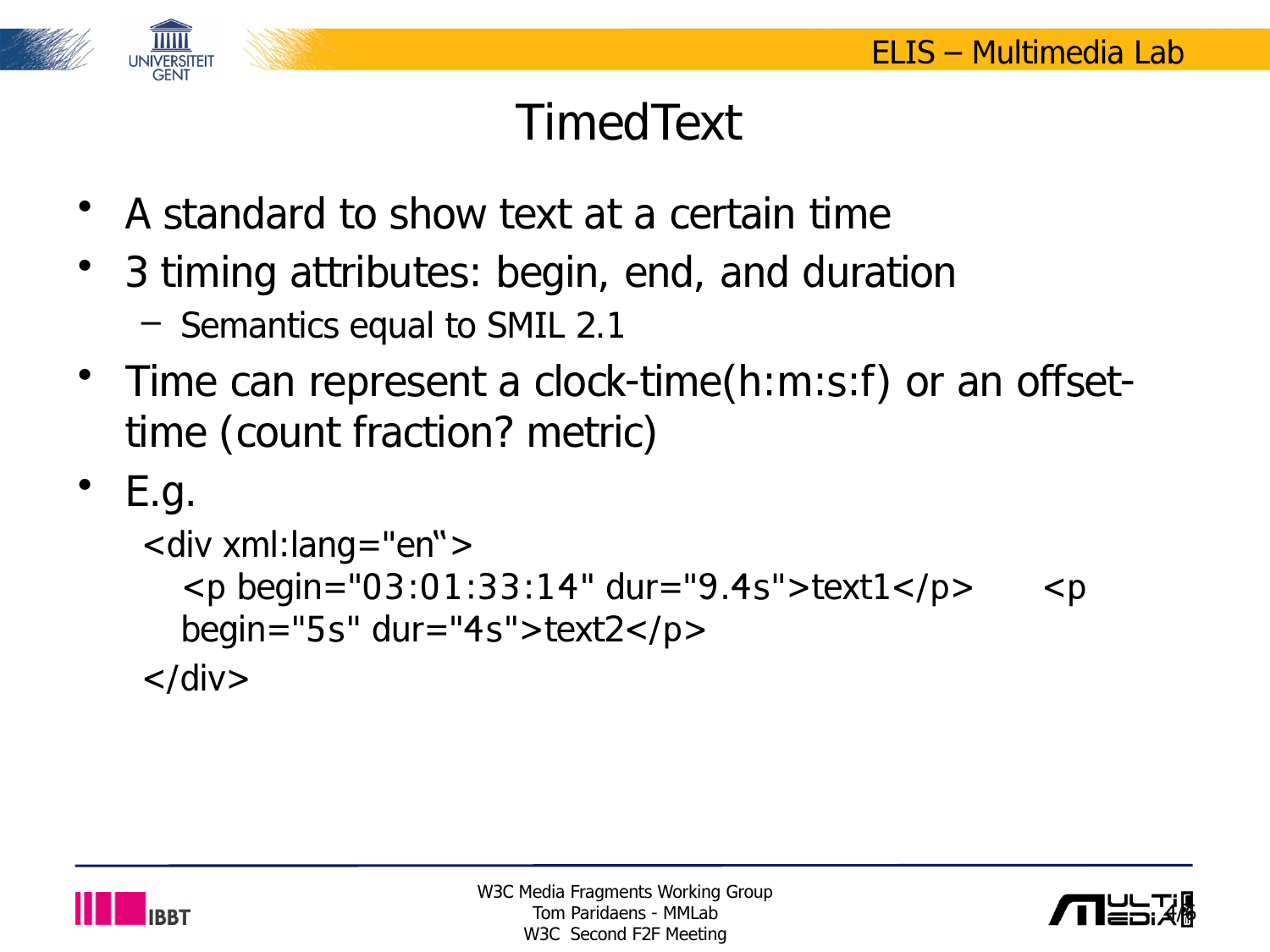

# TimedText
A standard to show text at a certain time
3 timing attributes: begin, end, and duration
Semantics equal to SMIL 2.1
Time can represent a clock-time(h:m:s:f) or an offset-time (count fraction? metric)
E.g.
<div xml:lang="en“>
<p begin="03:01:33:14" dur="9.4s">text1</p>      <p begin="5s" dur="4s">text2</p>
</div>